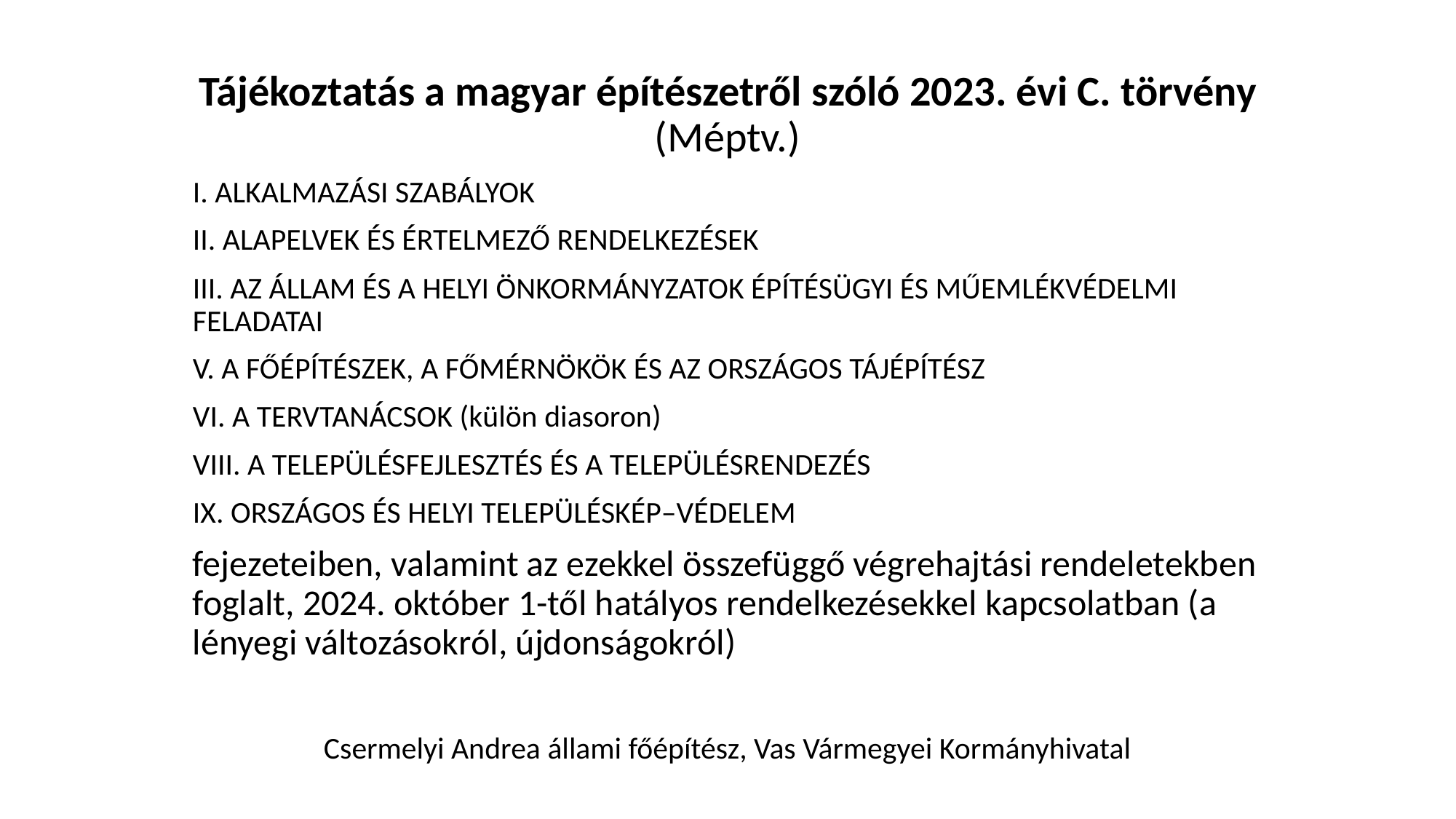

Tájékoztatás a magyar építészetről szóló 2023. évi C. törvény (Méptv.)
I. ALKALMAZÁSI SZABÁLYOK
II. ALAPELVEK ÉS ÉRTELMEZŐ RENDELKEZÉSEK
III. AZ ÁLLAM ÉS A HELYI ÖNKORMÁNYZATOK ÉPÍTÉSÜGYI ÉS MŰEMLÉKVÉDELMI FELADATAI
V. A FŐÉPÍTÉSZEK, A FŐMÉRNÖKÖK ÉS AZ ORSZÁGOS TÁJÉPÍTÉSZ
VI. A TERVTANÁCSOK (külön diasoron)
VIII. A TELEPÜLÉSFEJLESZTÉS ÉS A TELEPÜLÉSRENDEZÉS
IX. ORSZÁGOS ÉS HELYI TELEPÜLÉSKÉP–VÉDELEM
fejezeteiben, valamint az ezekkel összefüggő végrehajtási rendeletekben foglalt, 2024. október 1-től hatályos rendelkezésekkel kapcsolatban (a lényegi változásokról, újdonságokról)

Csermelyi Andrea állami főépítész, Vas Vármegyei Kormányhivatal